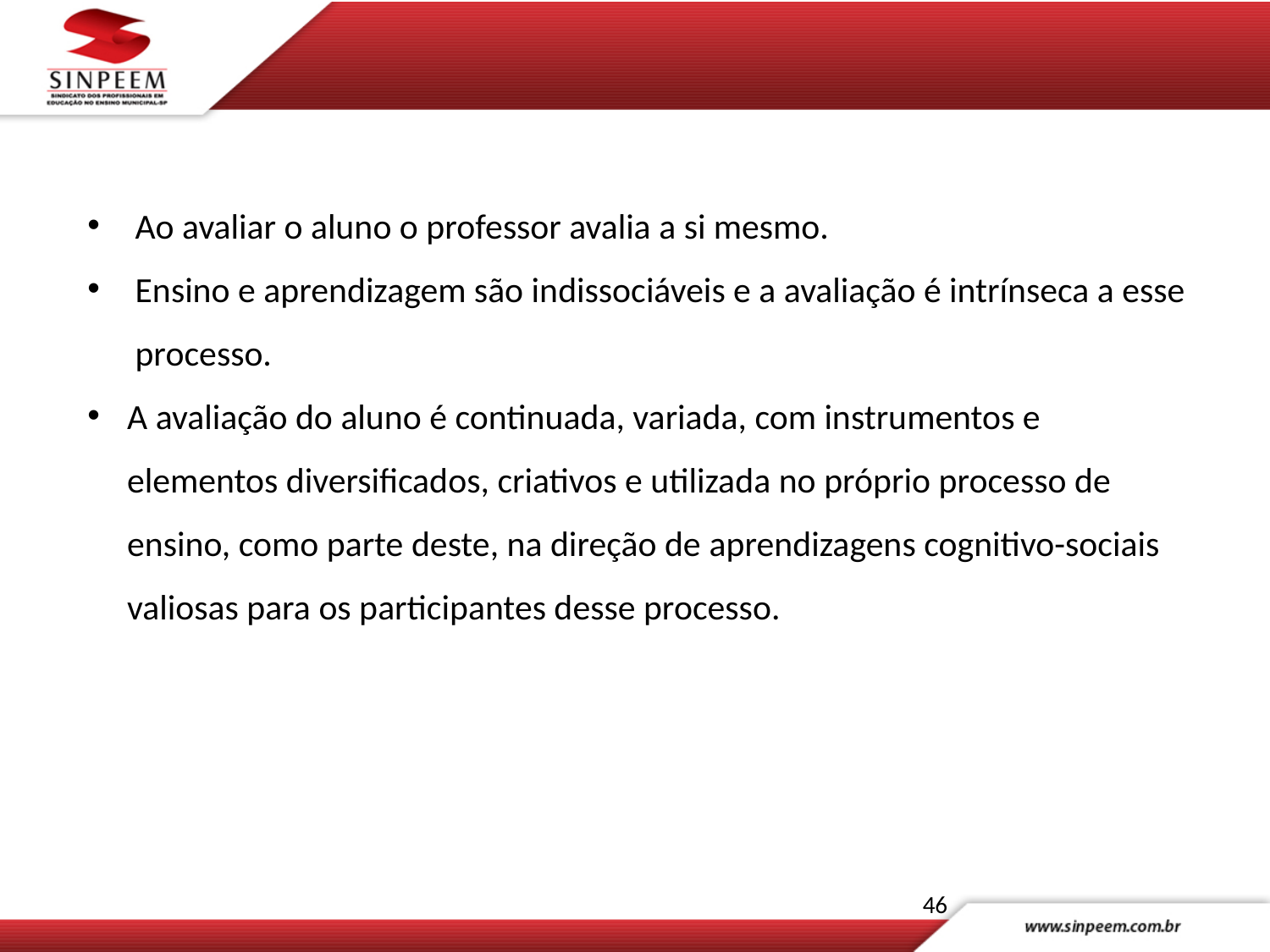

Ao avaliar o aluno o professor avalia a si mesmo.
Ensino e aprendizagem são indissociáveis e a avaliação é intrínseca a esse processo.
A avaliação do aluno é continuada, variada, com instrumentos e elementos diversificados, criativos e utilizada no próprio processo de ensino, como parte deste, na direção de aprendizagens cognitivo-sociais valiosas para os participantes desse processo.

46